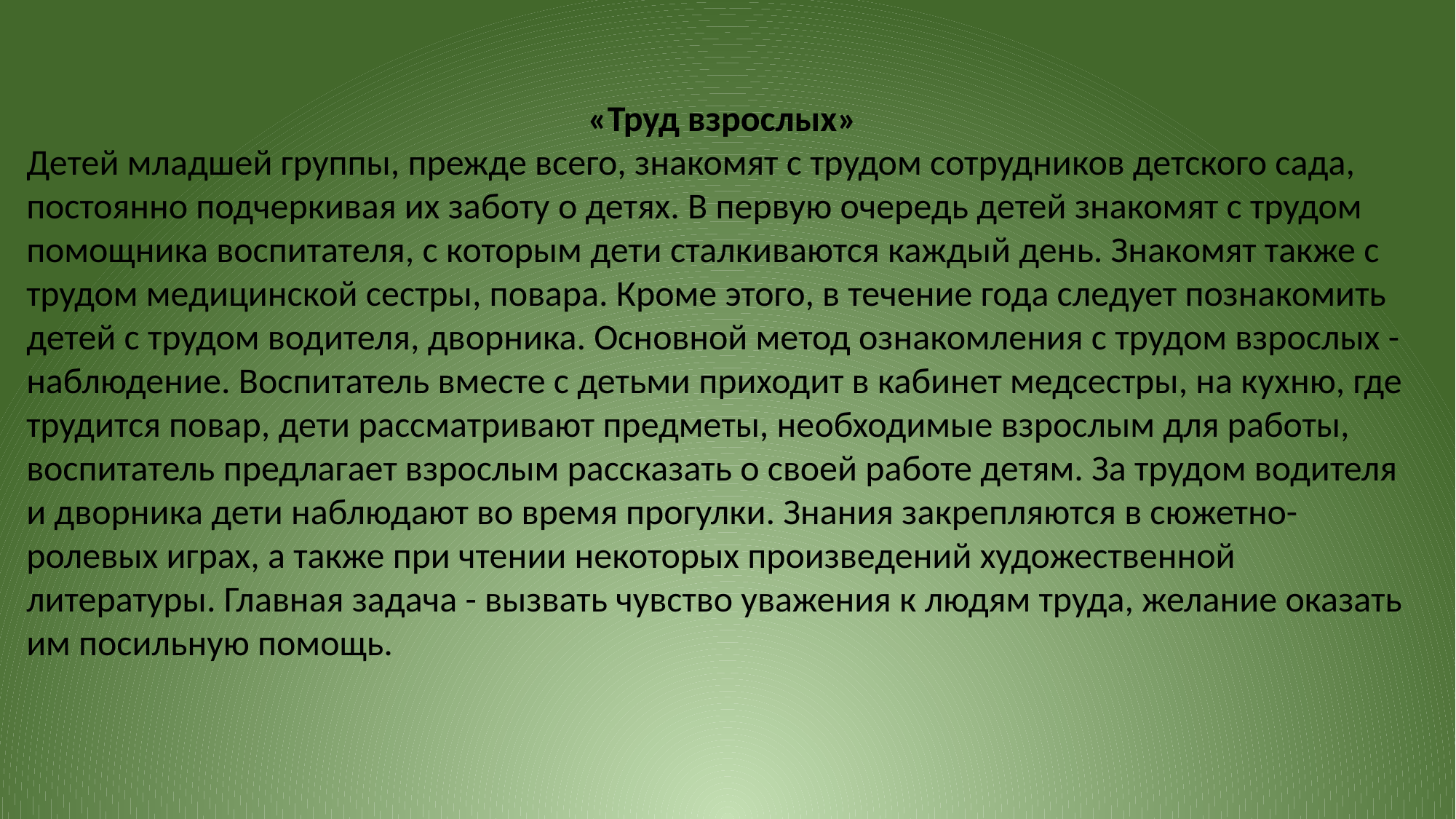

«Труд взрослых»
Детей младшей группы, прежде всего, знакомят с трудом сотрудников детского сада, постоянно подчеркивая их заботу о детях. В первую очередь детей знакомят с трудом помощника воспитателя, с которым дети сталкиваются каждый день. Знакомят также с трудом медицинской сестры, повара. Кроме этого, в течение года следует познакомить детей с трудом водителя, дворника. Основной метод ознакомления с трудом взрослых - наблюдение. Воспитатель вместе с детьми приходит в кабинет медсестры, на кухню, где трудится повар, дети рассматривают предметы, необходимые взрослым для работы, воспитатель предлагает взрослым рассказать о своей работе детям. За трудом водителя и дворника дети наблюдают во время прогулки. Знания закрепляются в сюжетно-ролевых играх, а также при чтении некоторых произведений художественной литературы. Главная задача - вызвать чувство уважения к людям труда, желание оказать им посильную помощь.